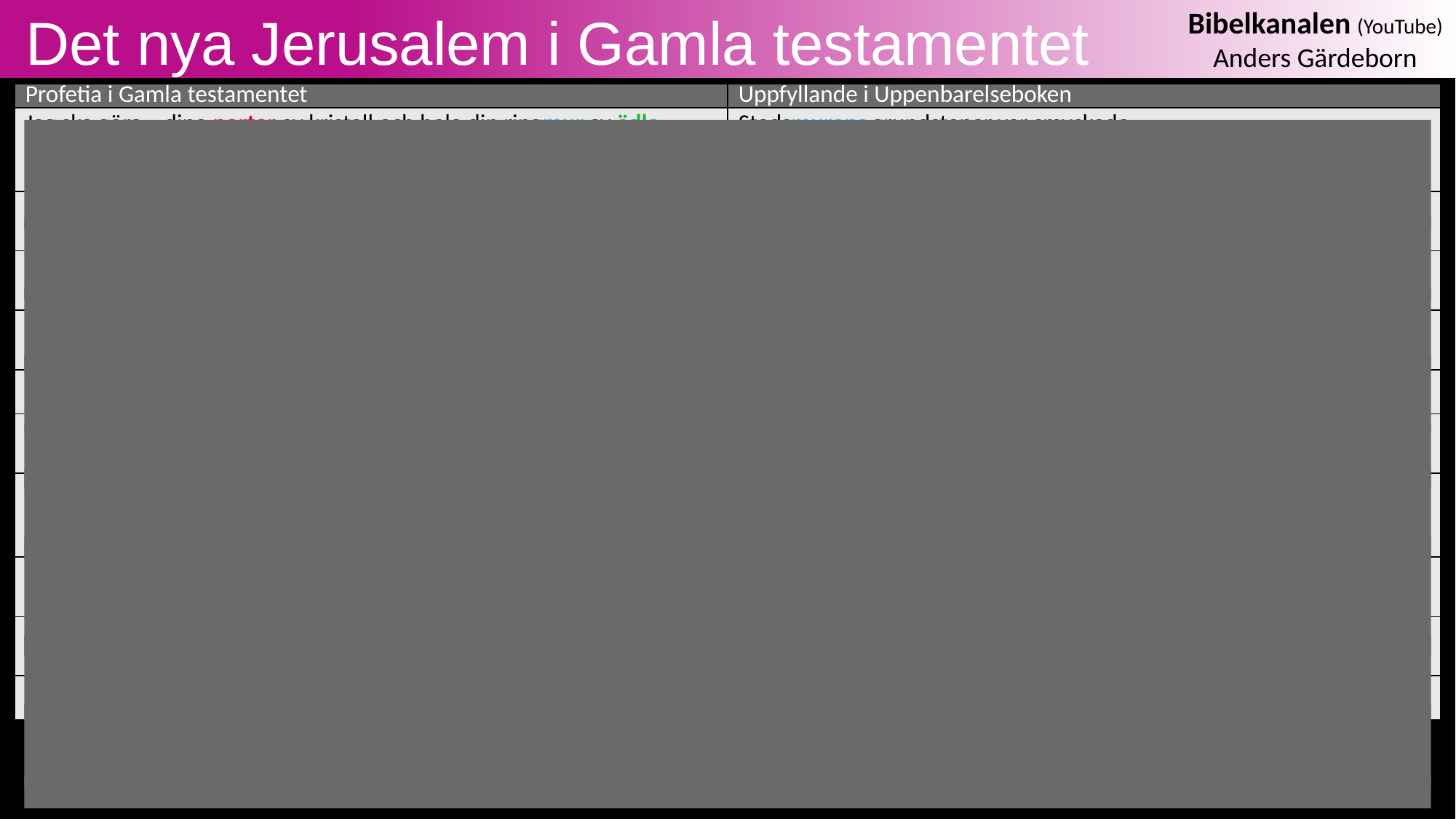

# Det nya Jerusalem i Gamla testamentet
| Profetia i Gamla testamentet | Uppfyllande i Uppenbarelseboken |
| --- | --- |
| Jag ska göra… dina portar av kristall och hela din ringmur av ädla stenar. (Jes 54:12) | Stadsmurens grundstenar var smyckade med alla slags ädelstenar… De tolv portarna bestod av tolv pärlor. (Upp 21:19-21) |
| Hednafolk ska vandra i ditt ljus och kungar i glansen som går upp över dig. (Jes 60:3) | Folken ska vandra i dess ljus, och jordens kungar ska föra in sin härlighet i den. (Upp 21:24) |
| Dina portar ska ständigt stå öppna… så att folkens rikedomar kan föras till dig. (Jes 60:11) | Dess portar ska aldrig stängas… och folkens härlighet och ära ska föras in i staden. (Upp 21:25-26) |
| Solen ska inte mer vara ditt ljus om dagen, månen ska inte lysa dig med sitt sken. Herren ska vara ditt eviga ljus. (Jes 60:19) | Staden behöver inte sol eller måne för att få ljus, för Guds härlighet lyser upp den. (Upp 21:23) |
| Se, din frälsning kommer! Se, han har med sig sin lön. (Jes 62:11) | Se, jag kommer snart, och jag har min lön med mig. (Upp 22:12) |
| Jag skapar nya himlar och en ny jord… Jag skapar Jerusalem till jubel och dess folk till fröjd. (Jes 65:17-18) | Jag såg en ny himmel och en ny jord… Jag såg den heliga staden, det nya Jerusalem, komma ner från himlen. (Upp 21:1-2) |
| Vid strömmens båda stränder ska alla slags fruktträd växa upp… Varje månad ska träden bära ny frukt… Deras frukter ska tjäna till föda och deras löv till läkedom. (Hes 47:12) | Mitt på stadens gata, på båda sidor om floden, står livets träd. Varje månad ger det sin frukt, och trädets löv ger läkedom åt folken. (Upp 22:2) |
| Stadens portar, uppkallade efter Israels stammar… (Hes 48:31) | Staden hade en stor och hög mur med tolv portar… Där var namnen på Israels barns tolv stammar inskrivna. (Upp 21:12) |
| Detta är platsen för min tron… där jag vill bo ibland Israels barn för evigt. (Hes 43:7) | Guds och Lammets tron ska stå i staden… Han ska bo hos dem, och de ska vara hans folk. (Upp 22:3; 21:3) |
| Du ska få ett nytt namn. (Jes 62:2) | Jag såg den heliga staden, det nya Jerusalem. (Upp 21:2) |